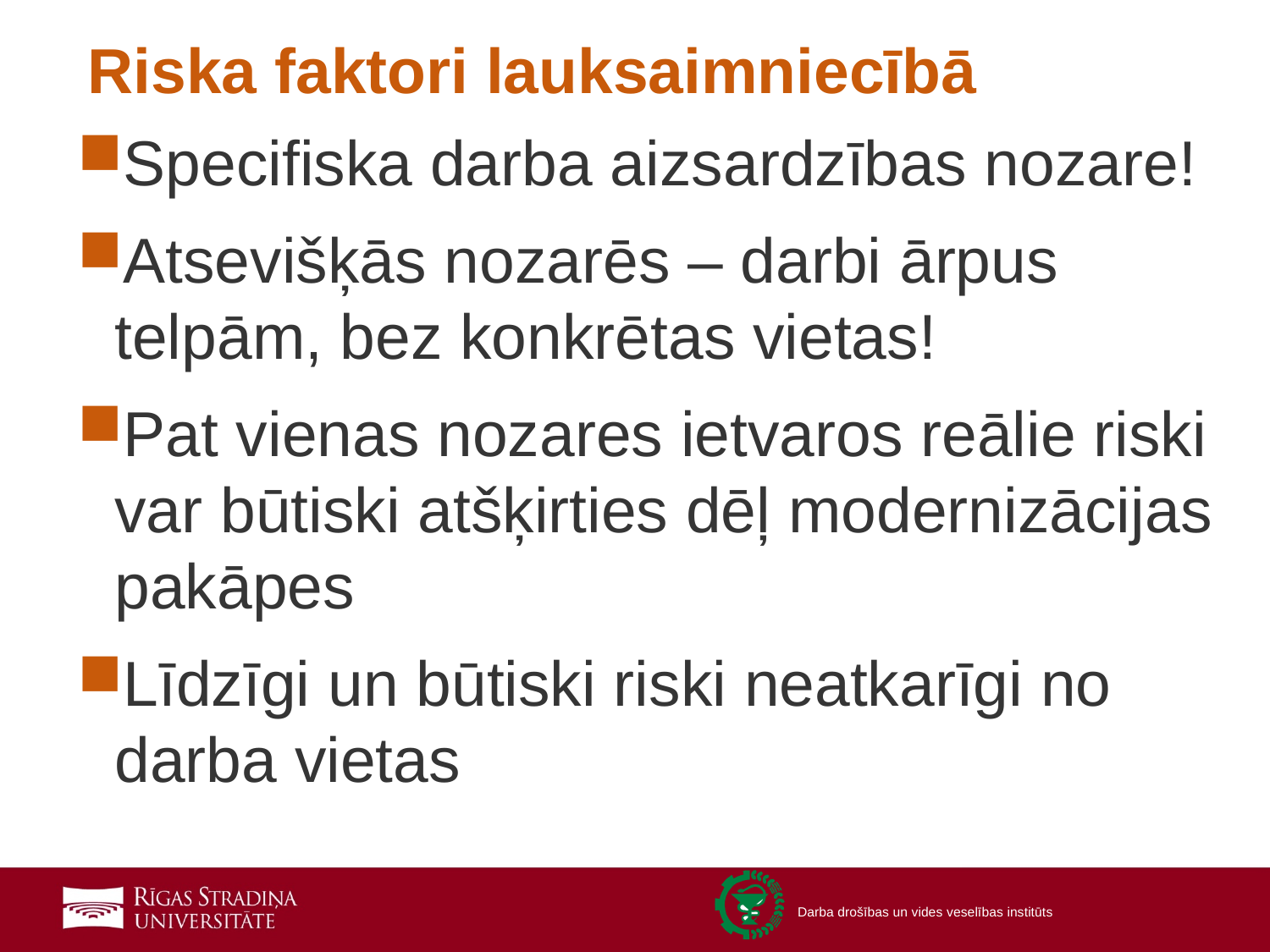

# Riska faktori lauksaimniecībā
Specifiska darba aizsardzības nozare!
Atsevišķās nozarēs – darbi ārpus telpām, bez konkrētas vietas!
Pat vienas nozares ietvaros reālie riski var būtiski atšķirties dēļ modernizācijas pakāpes
Līdzīgi un būtiski riski neatkarīgi no darba vietas